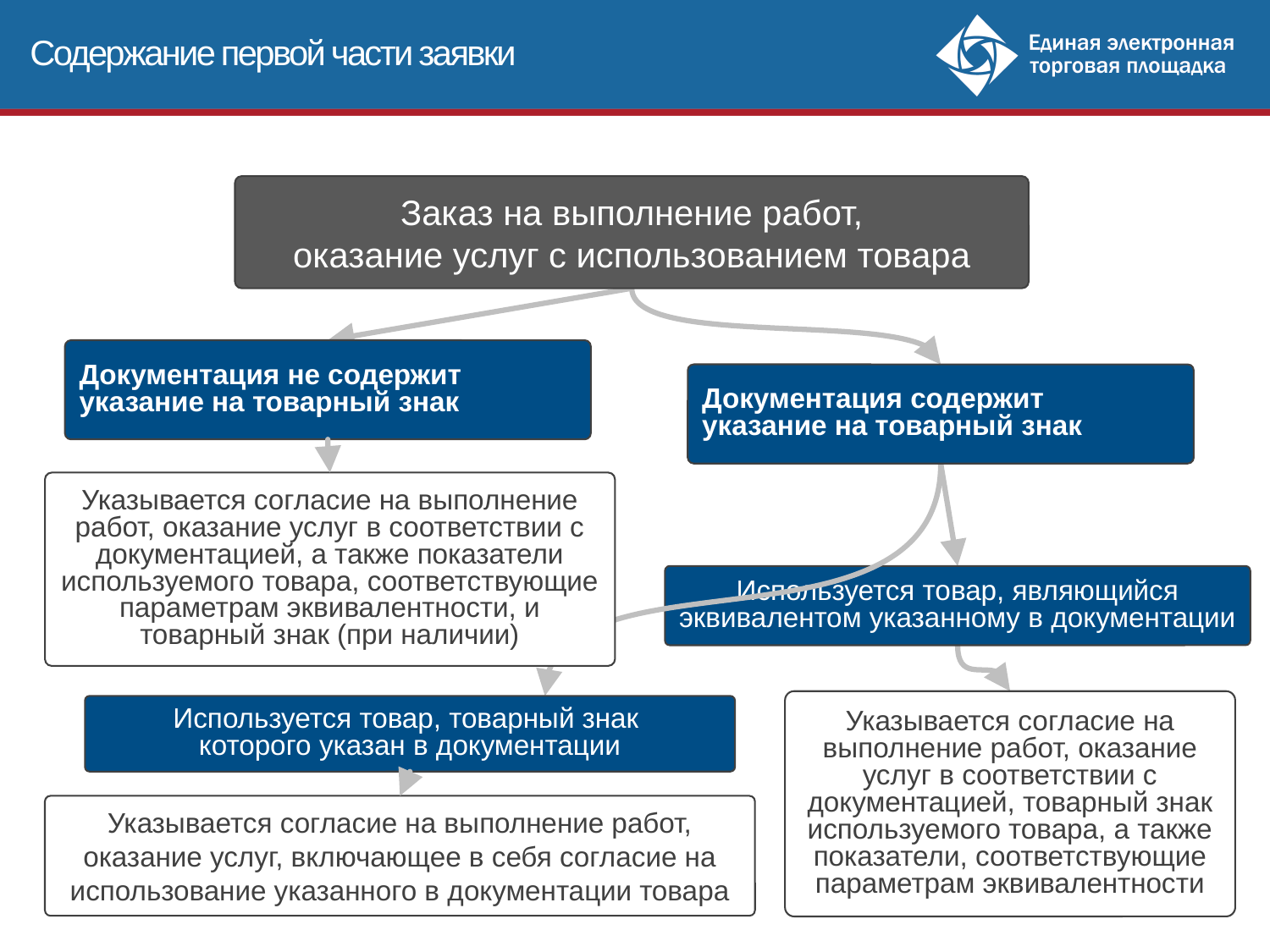

Содержание первой части заявки

Заказ на выполнение работ,
оказание услуг с использованием товара

Документация не содержит
указание на товарный знак
Документация содержит
указание на товарный знак
Указывается согласие на выполнение работ, оказание услуг в соответствии с документацией, а также показатели используемого товара, соответствующие параметрам эквивалентности, и товарный знак (при наличии)
Используется товар, товарный знак
которого указан в документации
Используется товар, являющийся
эквивалентом указанному в документации
Указывается согласие на выполнение работ, оказание услуг в соответствии с документацией, товарный знак используемого товара, а также показатели, соответствующие параметрам эквивалентности
Указывается согласие на выполнение работ, оказание услуг, включающее в себя согласие на использование указанного в документации товара